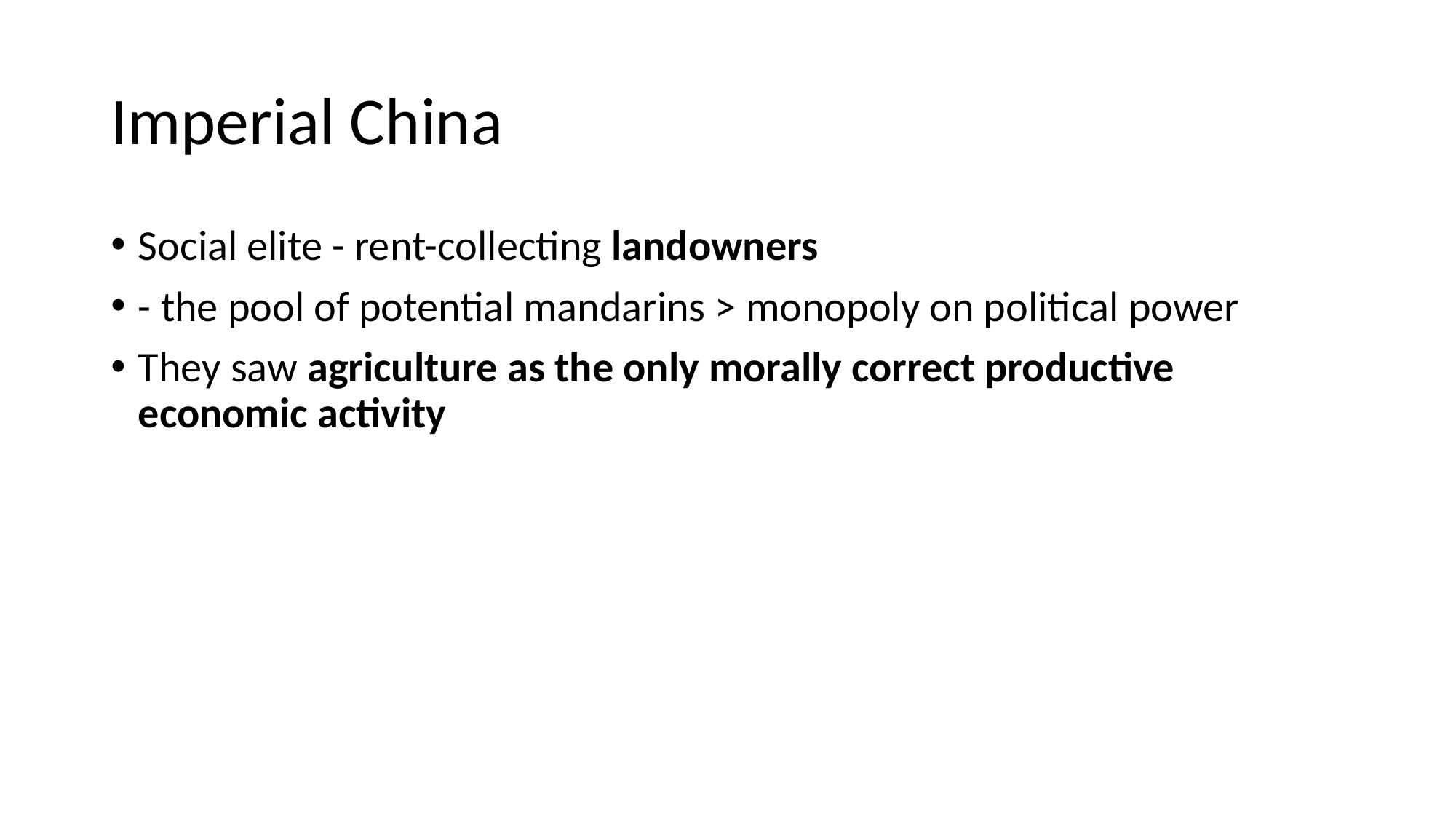

# Imperial China
Social elite - rent-collecting landowners
- the pool of potential mandarins > monopoly on political power
They saw agriculture as the only morally correct productive economic activity